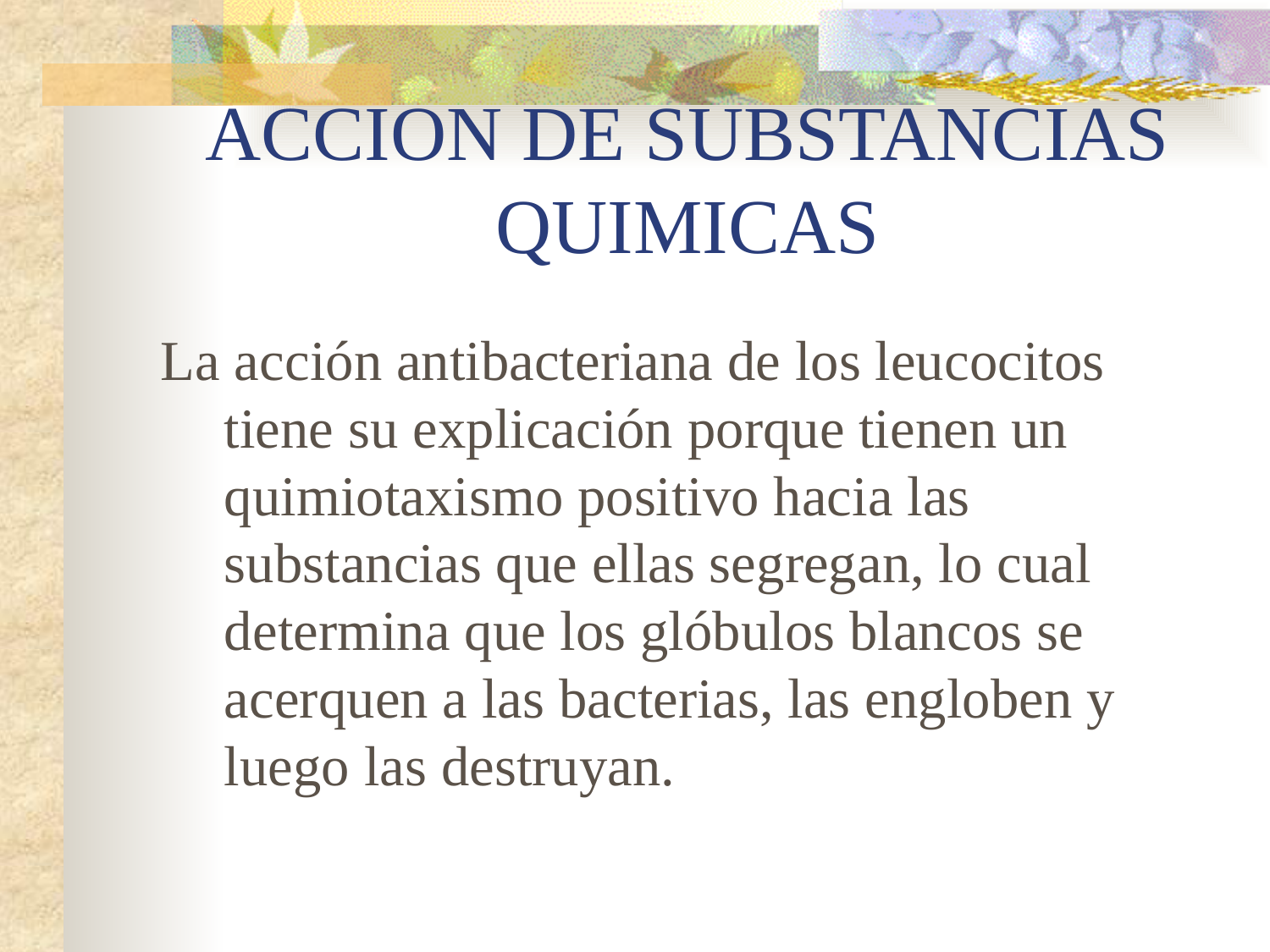

# ACCION DE SUBSTANCIAS QUIMICAS
La acción antibacteriana de los leucocitos tiene su explicación porque tienen un quimiotaxismo positivo hacia las substancias que ellas segregan, lo cual determina que los glóbulos blancos se acerquen a las bacterias, las engloben y luego las destruyan.